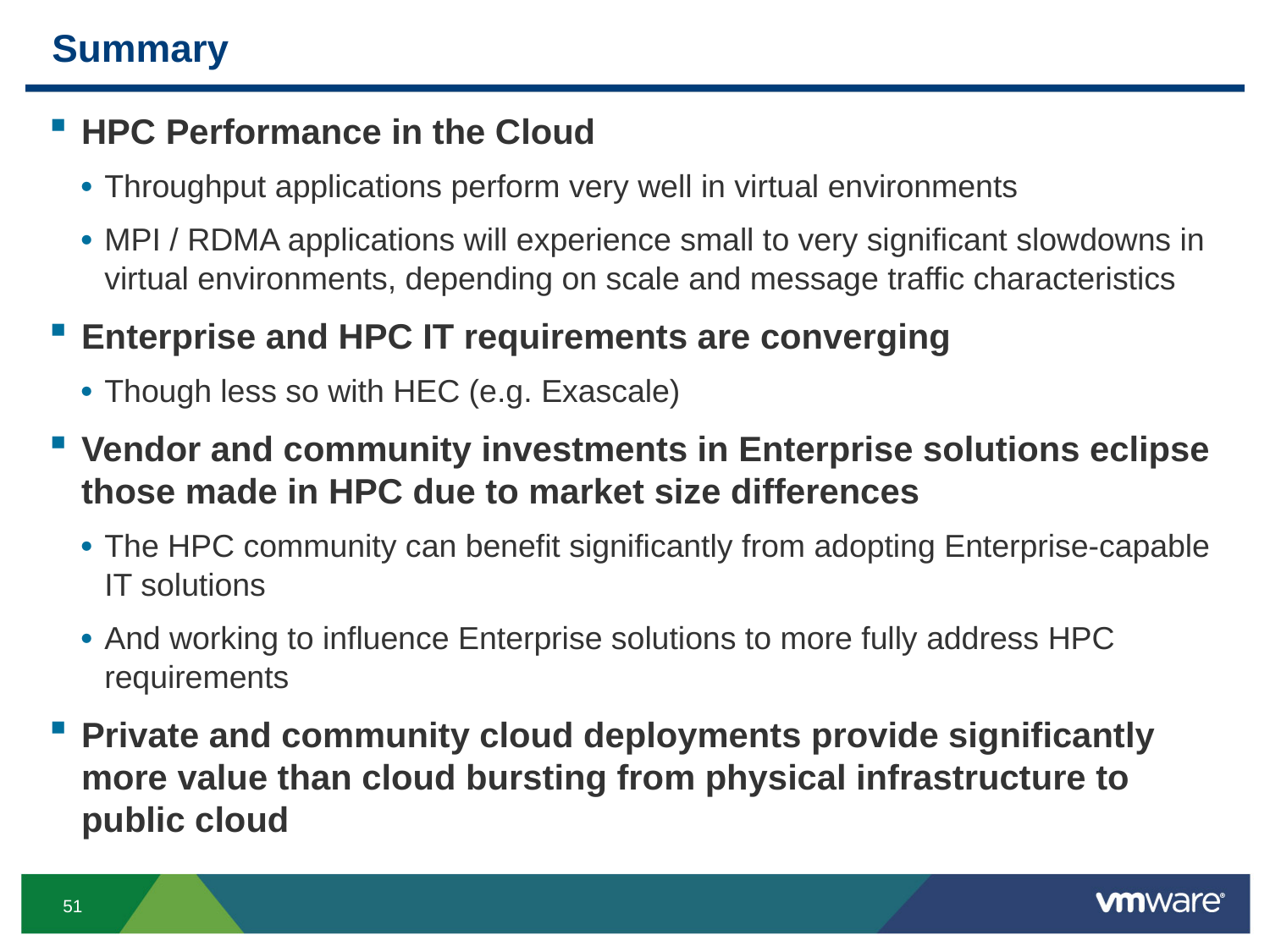

# Summary
HPC Performance in the Cloud
Throughput applications perform very well in virtual environments
MPI / RDMA applications will experience small to very significant slowdowns in virtual environments, depending on scale and message traffic characteristics
Enterprise and HPC IT requirements are converging
Though less so with HEC (e.g. Exascale)
Vendor and community investments in Enterprise solutions eclipse those made in HPC due to market size differences
The HPC community can benefit significantly from adopting Enterprise-capable IT solutions
And working to influence Enterprise solutions to more fully address HPC requirements
Private and community cloud deployments provide significantly more value than cloud bursting from physical infrastructure to public cloud